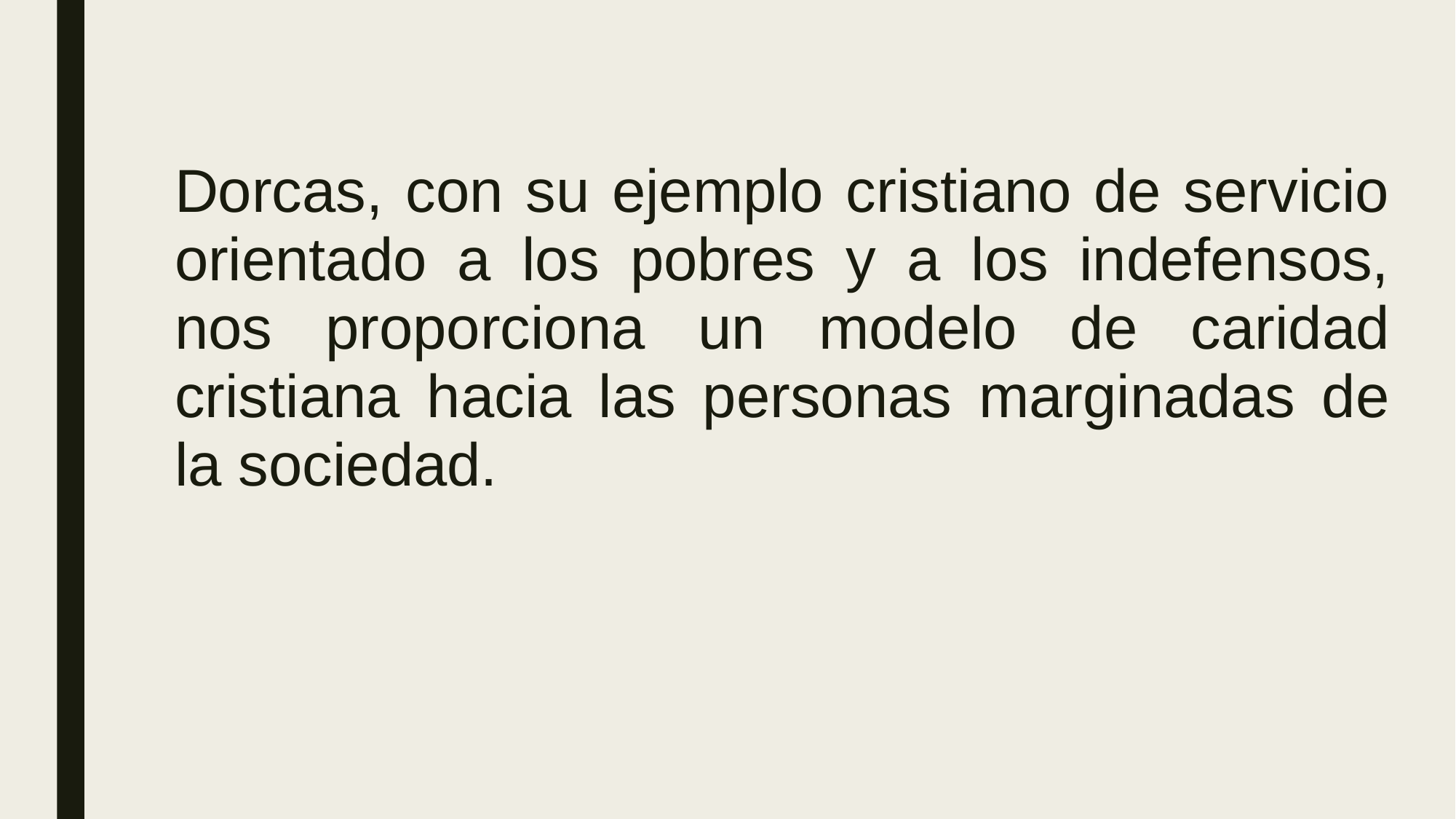

Dorcas, con su ejemplo cristiano de servicio orientado a los pobres y a los indefensos, nos proporciona un modelo de caridad cristiana hacia las personas marginadas de la sociedad.